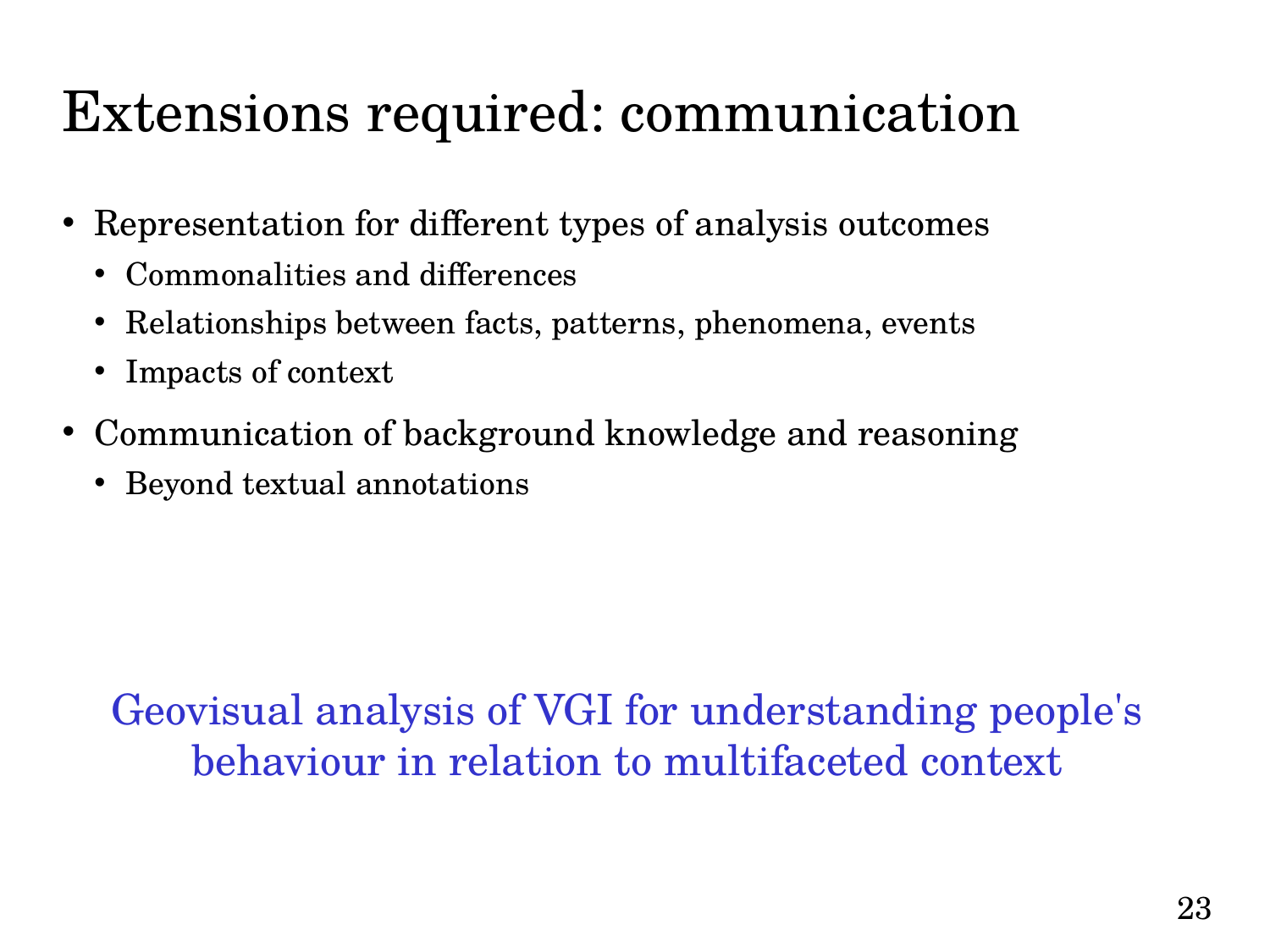

# Extensions required: communication
Representation for different types of analysis outcomes
Commonalities and differences
Relationships between facts, patterns, phenomena, events
Impacts of context
Communication of background knowledge and reasoning
Beyond textual annotations
Geovisual analysis of VGI for understanding people's behaviour in relation to multifaceted context
23